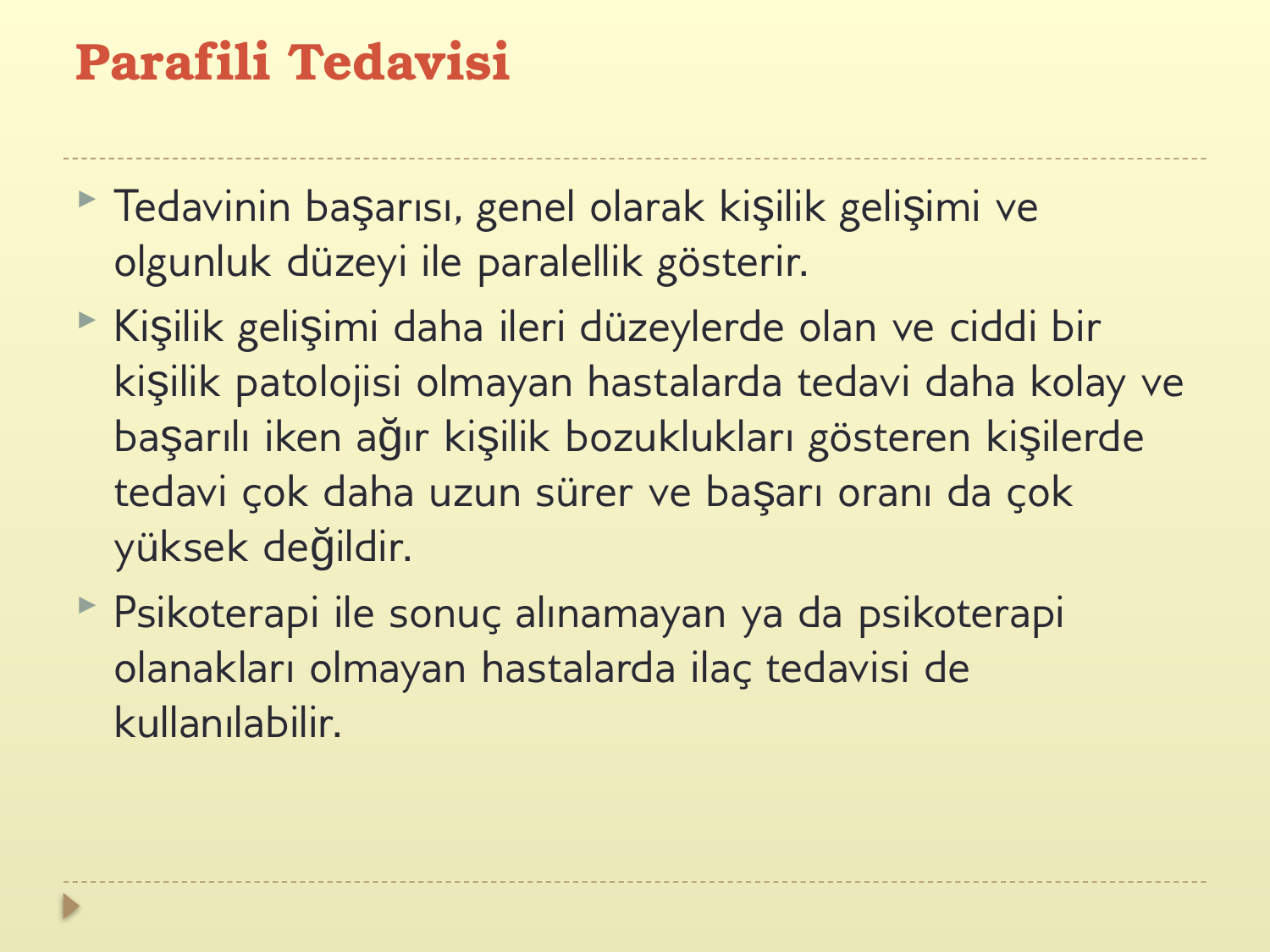

# Parafili Tedavisi
Tedavinin başarısı, genel olarak kişilik gelişimi ve olgunluk düzeyi ile paralellik gösterir.
Kişilik gelişimi daha ileri düzeylerde olan ve ciddi bir kişilik patolojisi olmayan hastalarda tedavi daha kolay ve başarılı iken ağır kişilik bozuklukları gösteren kişilerde tedavi çok daha uzun sürer ve başarı oranı da çok yüksek değildir.
Psikoterapi ile sonuç alınamayan ya da psikoterapi olanakları olmayan hastalarda ilaç tedavisi de kullanılabilir.